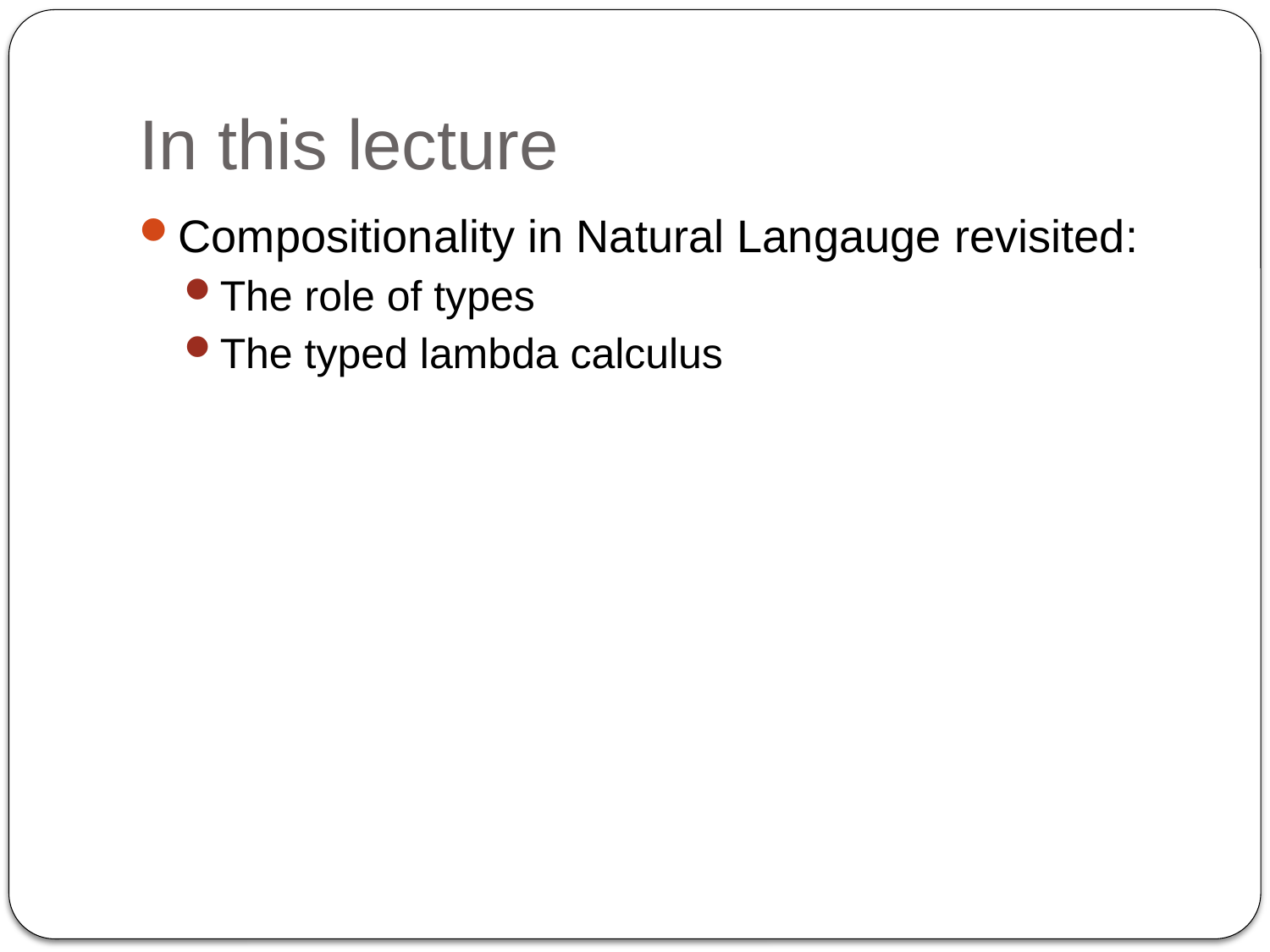

# In this lecture
Compositionality in Natural Langauge revisited:
The role of types
The typed lambda calculus